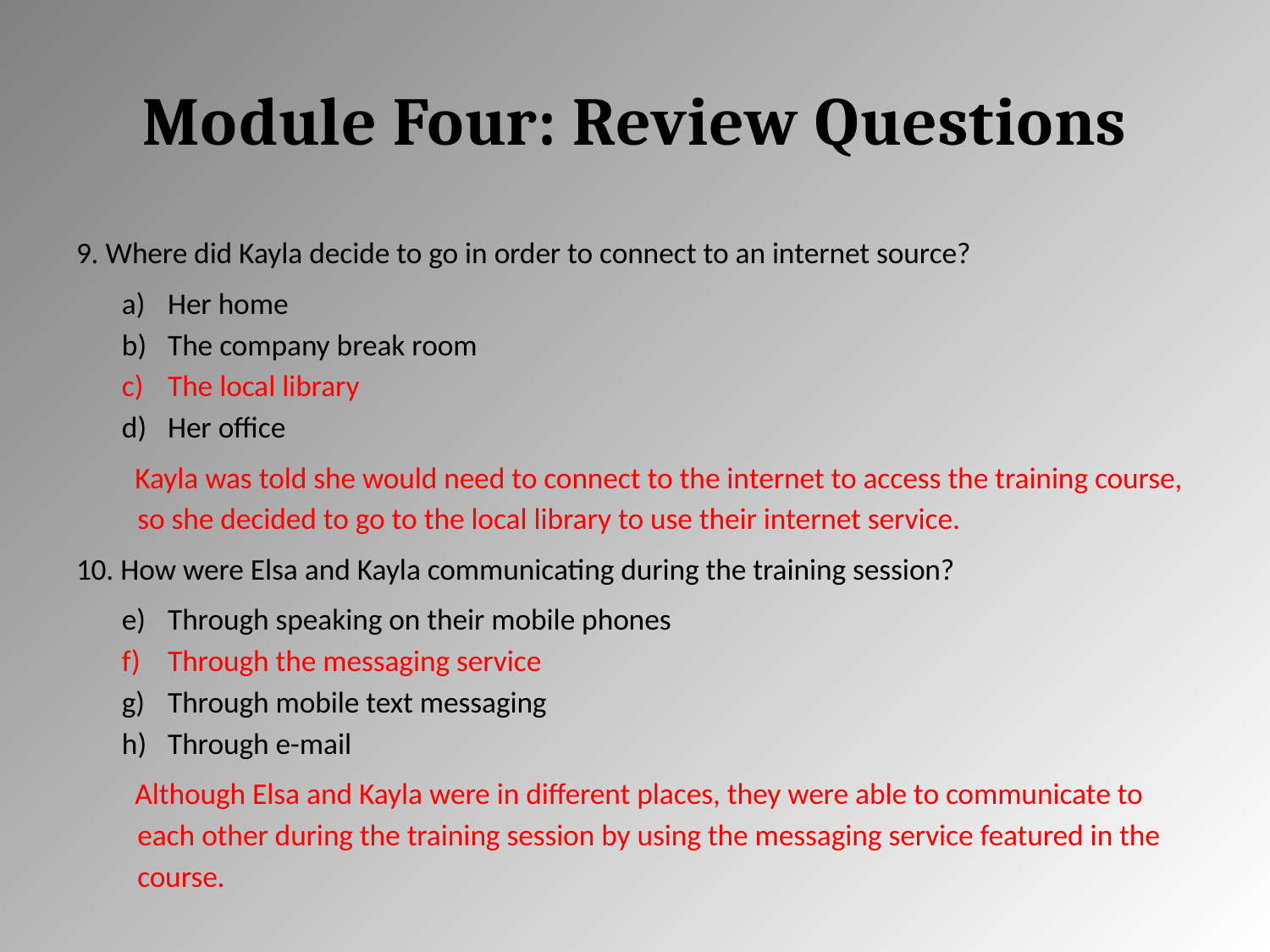

# Module Four: Review Questions
9. Where did Kayla decide to go in order to connect to an internet source?
Her home
The company break room
The local library
Her office
Kayla was told she would need to connect to the internet to access the training course, so she decided to go to the local library to use their internet service.
10. How were Elsa and Kayla communicating during the training session?
Through speaking on their mobile phones
Through the messaging service
Through mobile text messaging
Through e-mail
Although Elsa and Kayla were in different places, they were able to communicate to each other during the training session by using the messaging service featured in the course.